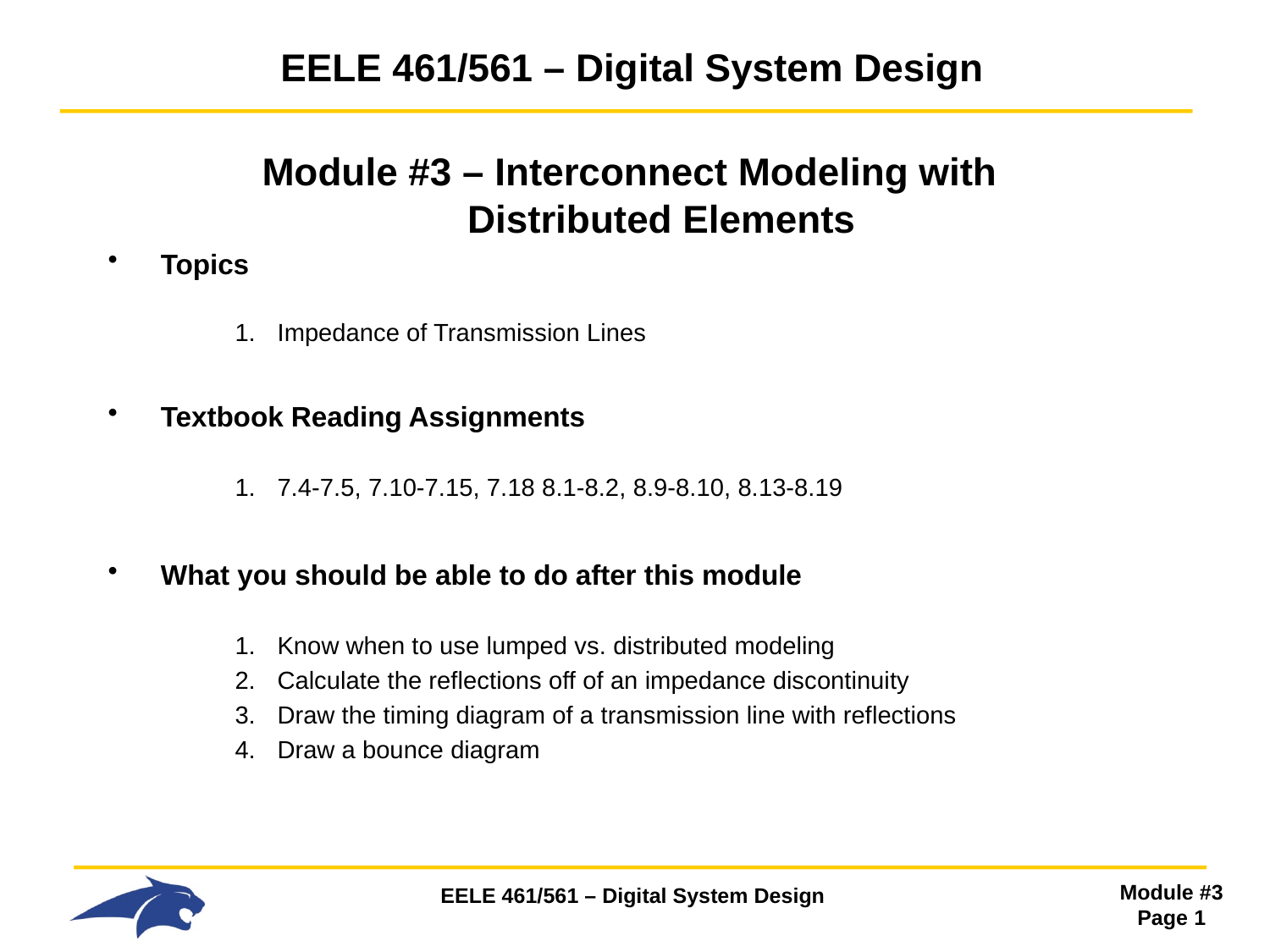

# EELE 461/561 – Digital System Design
Module #3 – Interconnect Modeling with
Distributed Elements
Topics
Impedance of Transmission Lines
Textbook Reading Assignments
7.4-7.5, 7.10-7.15, 7.18 8.1-8.2, 8.9-8.10, 8.13-8.19

What you should be able to do after this module

Know when to use lumped vs. distributed modeling
Calculate the reflections off of an impedance discontinuity
Draw the timing diagram of a transmission line with reflections
Draw a bounce diagram